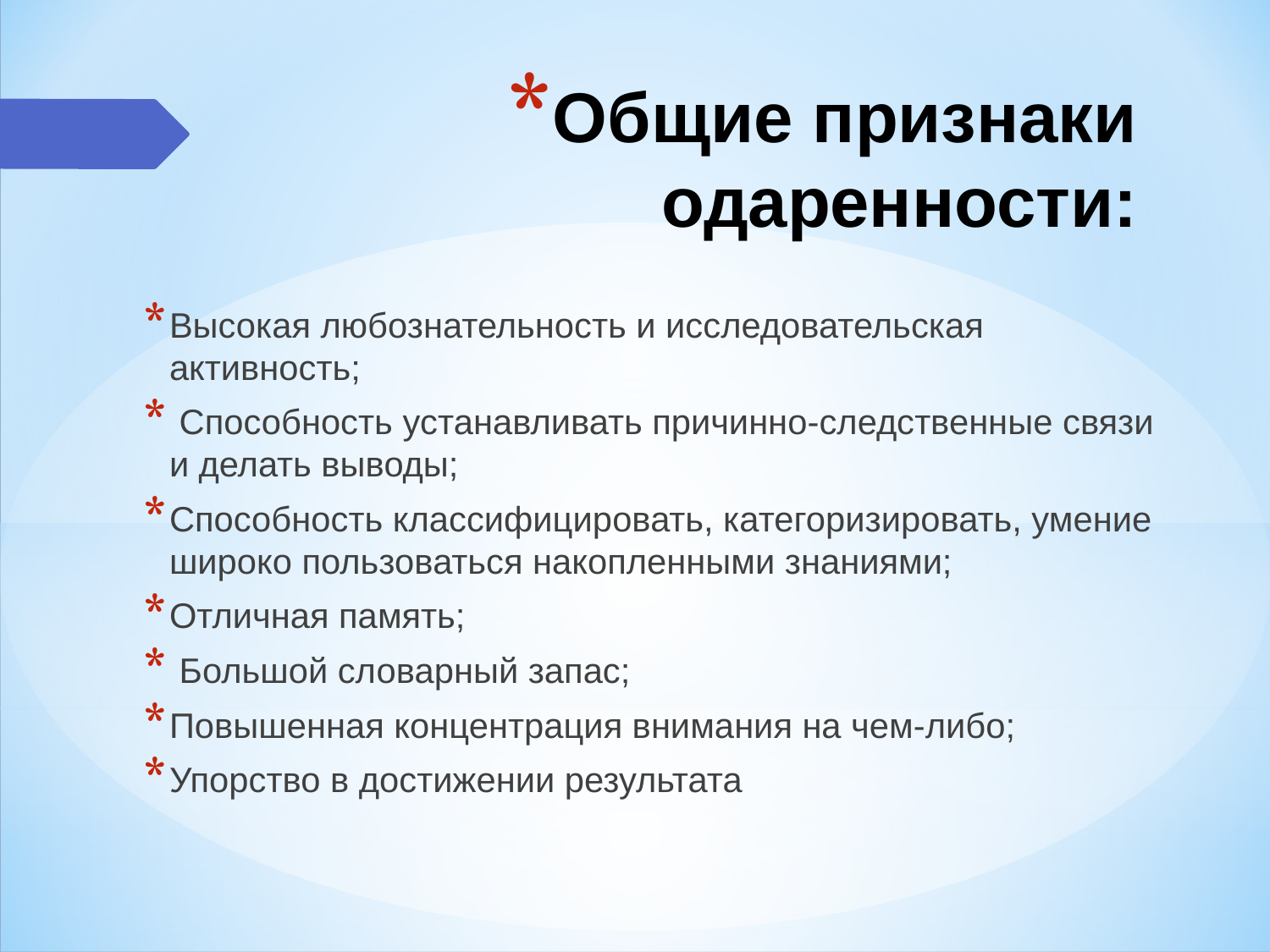

# Общие признаки одаренности:
Высокая любознательность и исследовательская активность;
 Способность устанавливать причинно-следственные связи и делать выводы;
Способность классифицировать, категоризировать, умение широко пользоваться накопленными знаниями;
Отличная память;
 Большой словарный запас;
Повышенная концентрация внимания на чем-либо;
Упорство в достижении результата